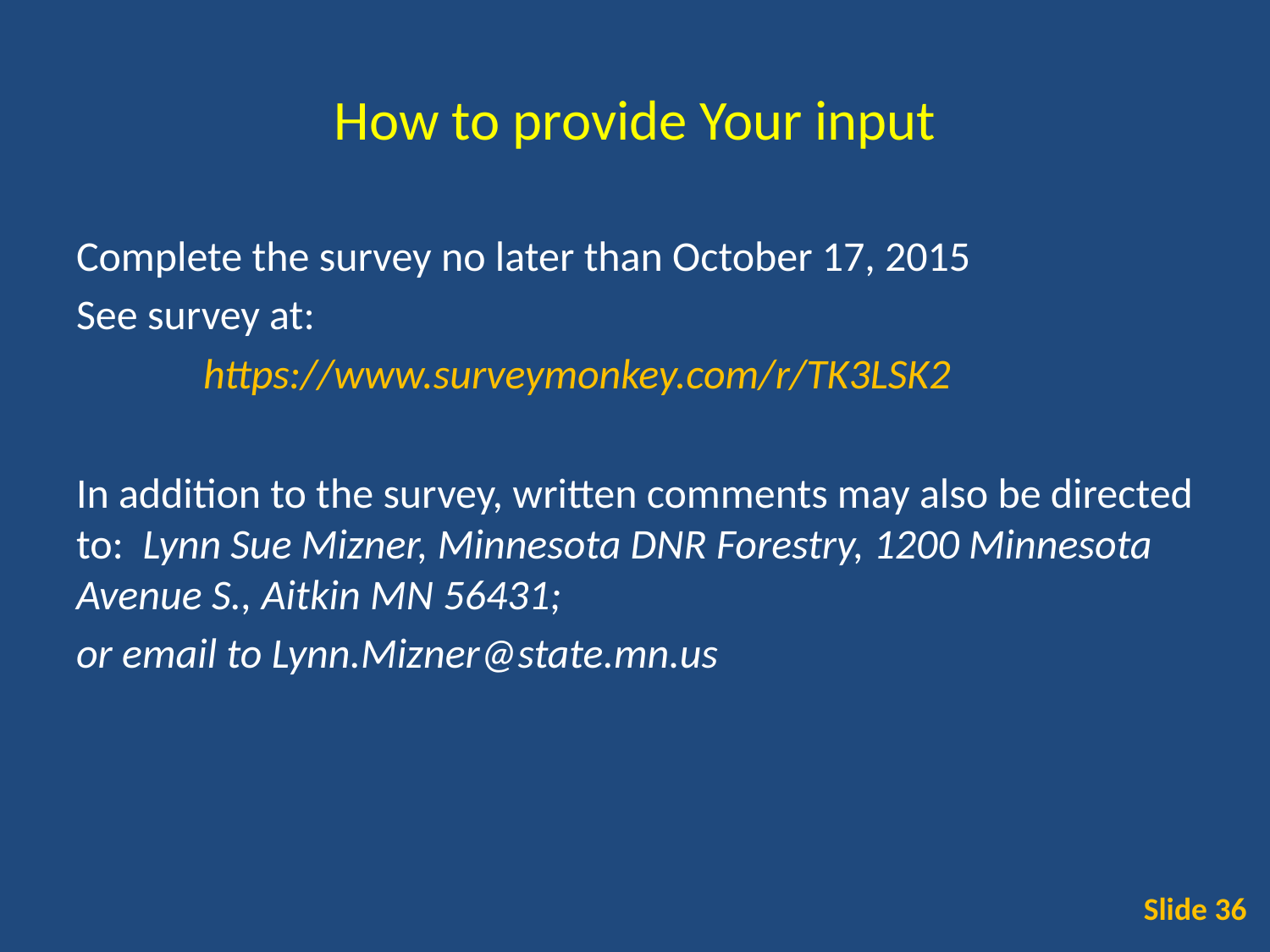

# How to provide Your input
Complete the survey no later than October 17, 2015
See survey at:
https://www.surveymonkey.com/r/TK3LSK2

In addition to the survey, written comments may also be directed to:  Lynn Sue Mizner, Minnesota DNR Forestry, 1200 Minnesota Avenue S., Aitkin MN 56431;
or email to Lynn.Mizner@state.mn.us

Slide 36